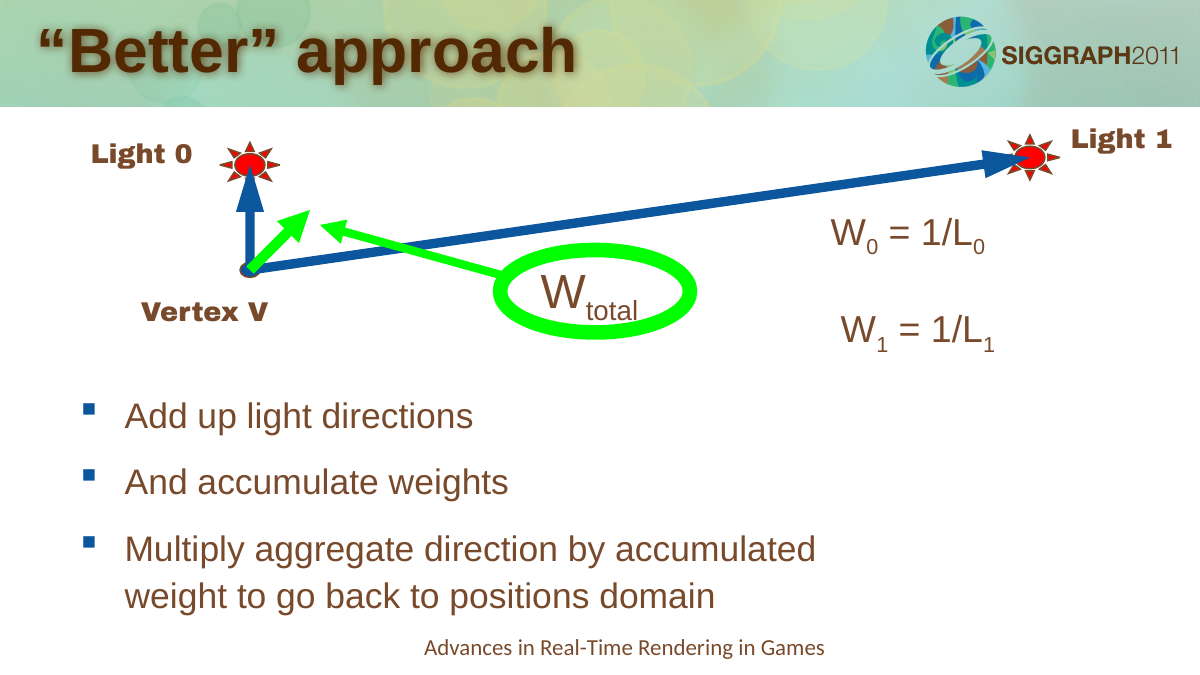

# “Better” approach
Light 1
Light 0

W0 = 1/L0

Wtotal

Vertex V
W1 = 1/L1
Add up light directions
And accumulate weights
Multiply aggregate direction by accumulated weight to go back to positions domain